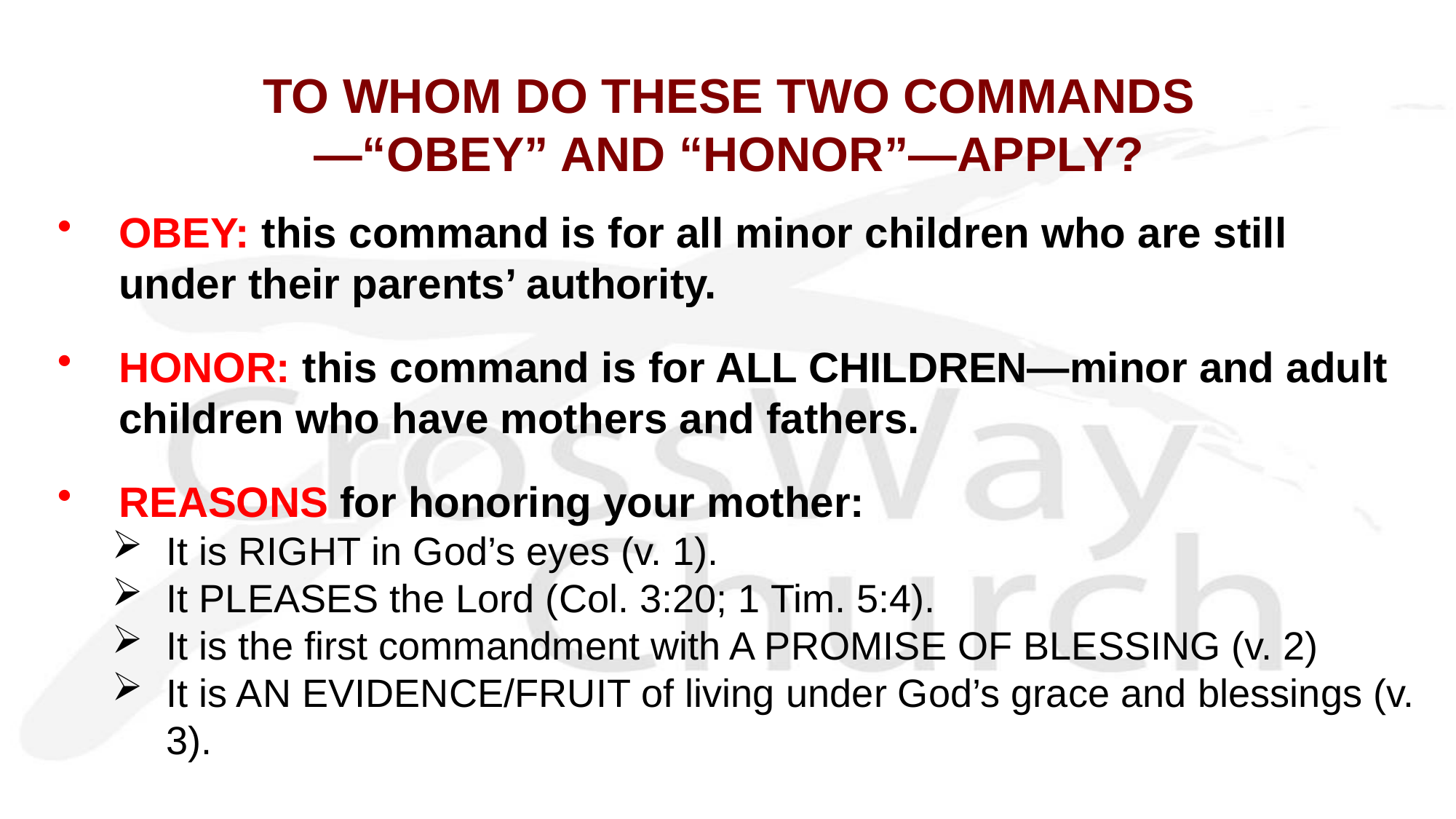

# TO WHOM DO THESE TWO COMMANDS —“OBEY” AND “HONOR”—APPLY?
OBEY: this command is for all minor children who are still under their parents’ authority.

HONOR: this command is for ALL CHILDREN—minor and adult children who have mothers and fathers.

REASONS for honoring your mother:
It is RIGHT in God’s eyes (v. 1).
It PLEASES the Lord (Col. 3:20; 1 Tim. 5:4).
It is the first commandment with A PROMISE OF BLESSING (v. 2)
It is AN EVIDENCE/FRUIT of living under God’s grace and blessings (v. 3).